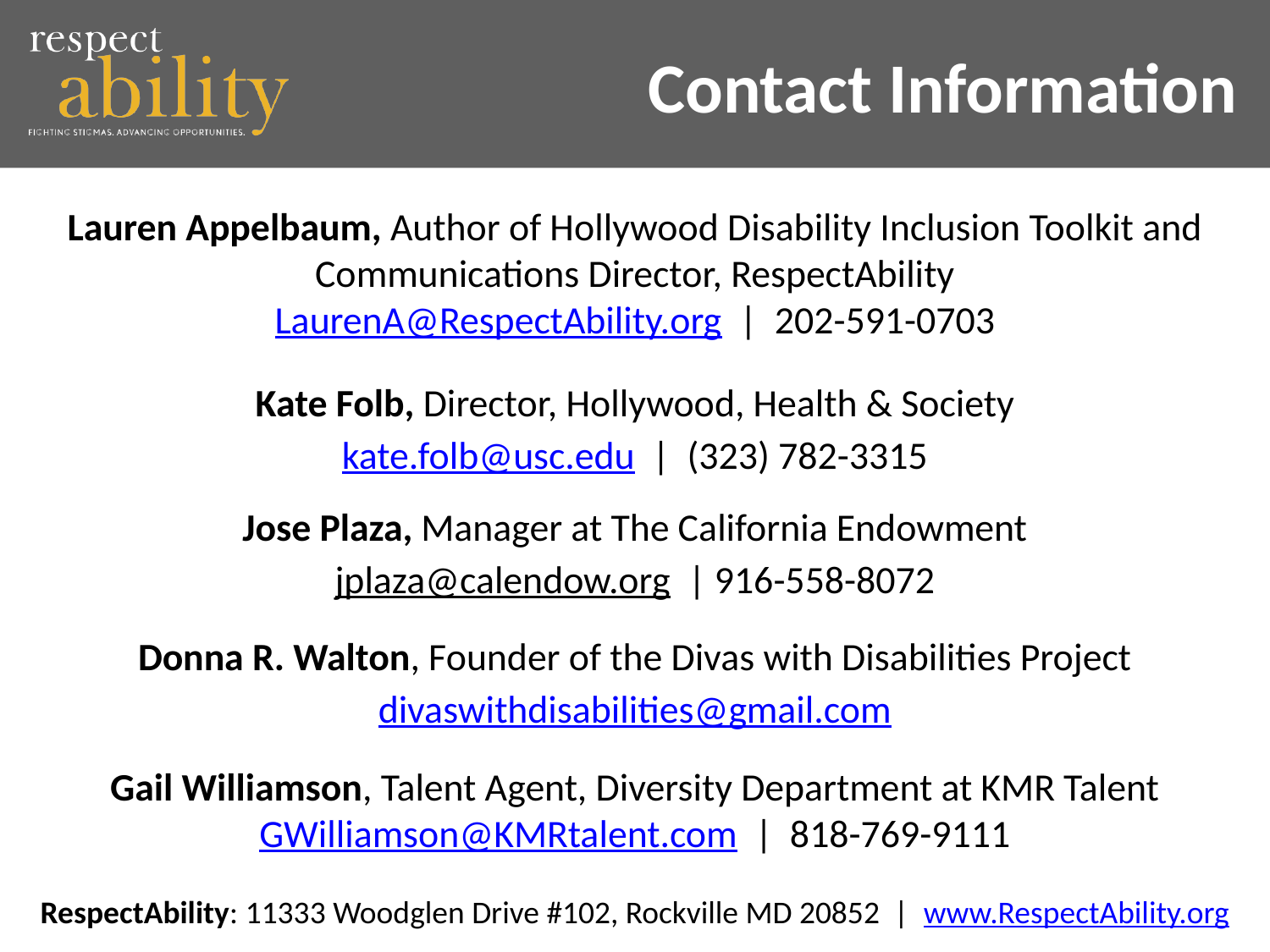

# Contact Information
Lauren Appelbaum, Author of Hollywood Disability Inclusion Toolkit and Communications Director, RespectAbility
LaurenA@RespectAbility.org  |  202-591-0703

Kate Folb, Director, Hollywood, Health & Society
kate.folb@usc.edu  |  (323) 782-3315
Jose Plaza, Manager at The California Endowment
jplaza@calendow.org  | 916-558-8072
Donna R. Walton, Founder of the Divas with Disabilities Project
divaswithdisabilities@gmail.com
Gail Williamson, Talent Agent, Diversity Department at KMR Talent
GWilliamson@KMRtalent.com  |  818-769-9111

RespectAbility: 11333 Woodglen Drive #102, Rockville MD 20852  |  www.RespectAbility.org